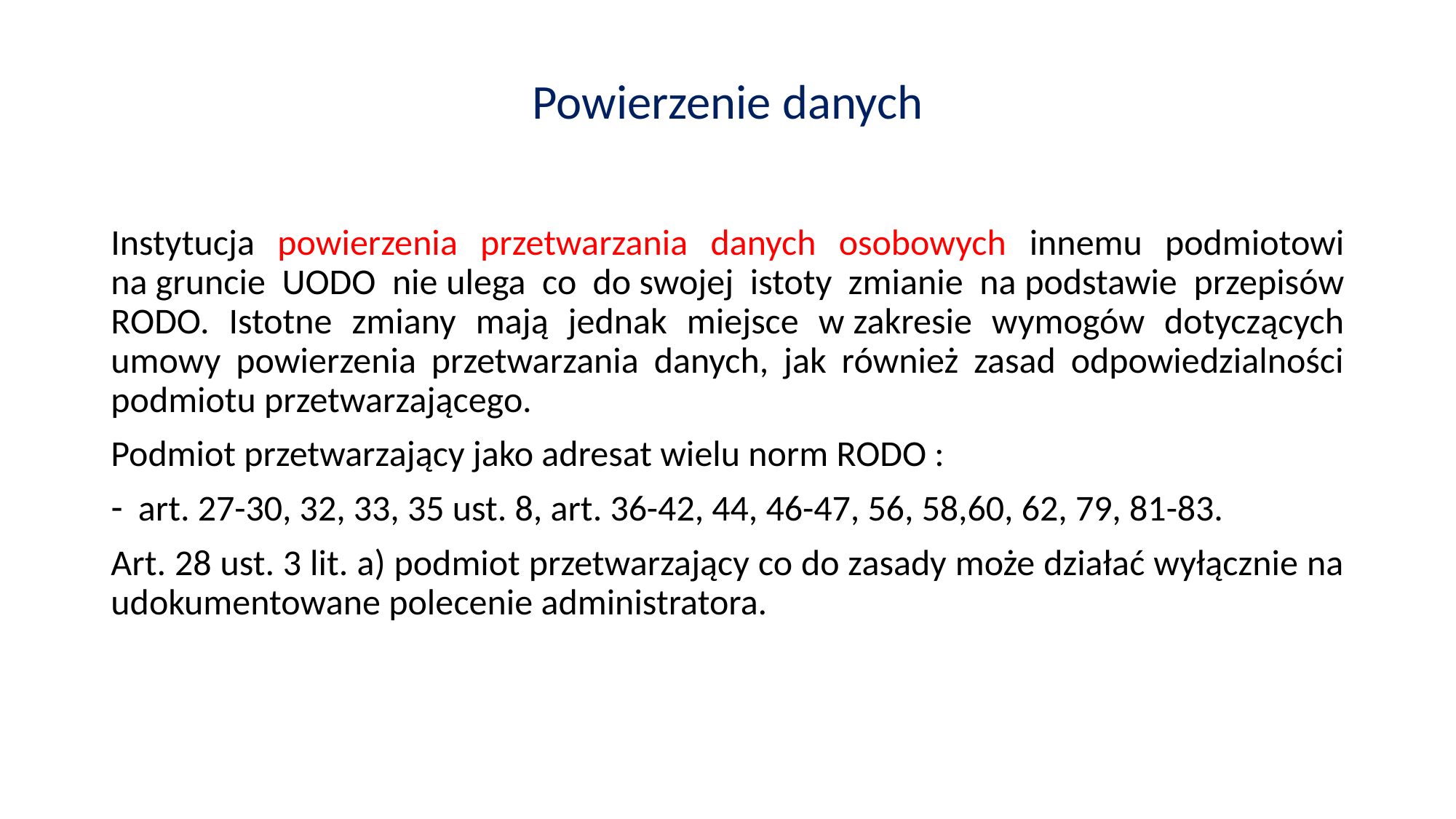

# Powierzenie danych
Instytucja powierzenia przetwarzania danych osobowych innemu podmiotowi na gruncie UODO nie ulega co do swojej istoty zmianie na podstawie przepisów RODO. Istotne zmiany mają jednak miejsce w zakresie wymogów dotyczących umowy powierzenia przetwarzania danych, jak również zasad odpowiedzialności podmiotu przetwarzającego.
Podmiot przetwarzający jako adresat wielu norm RODO :
art. 27-30, 32, 33, 35 ust. 8, art. 36-42, 44, 46-47, 56, 58,60, 62, 79, 81-83.
Art. 28 ust. 3 lit. a) podmiot przetwarzający co do zasady może działać wyłącznie na udokumentowane polecenie administratora.